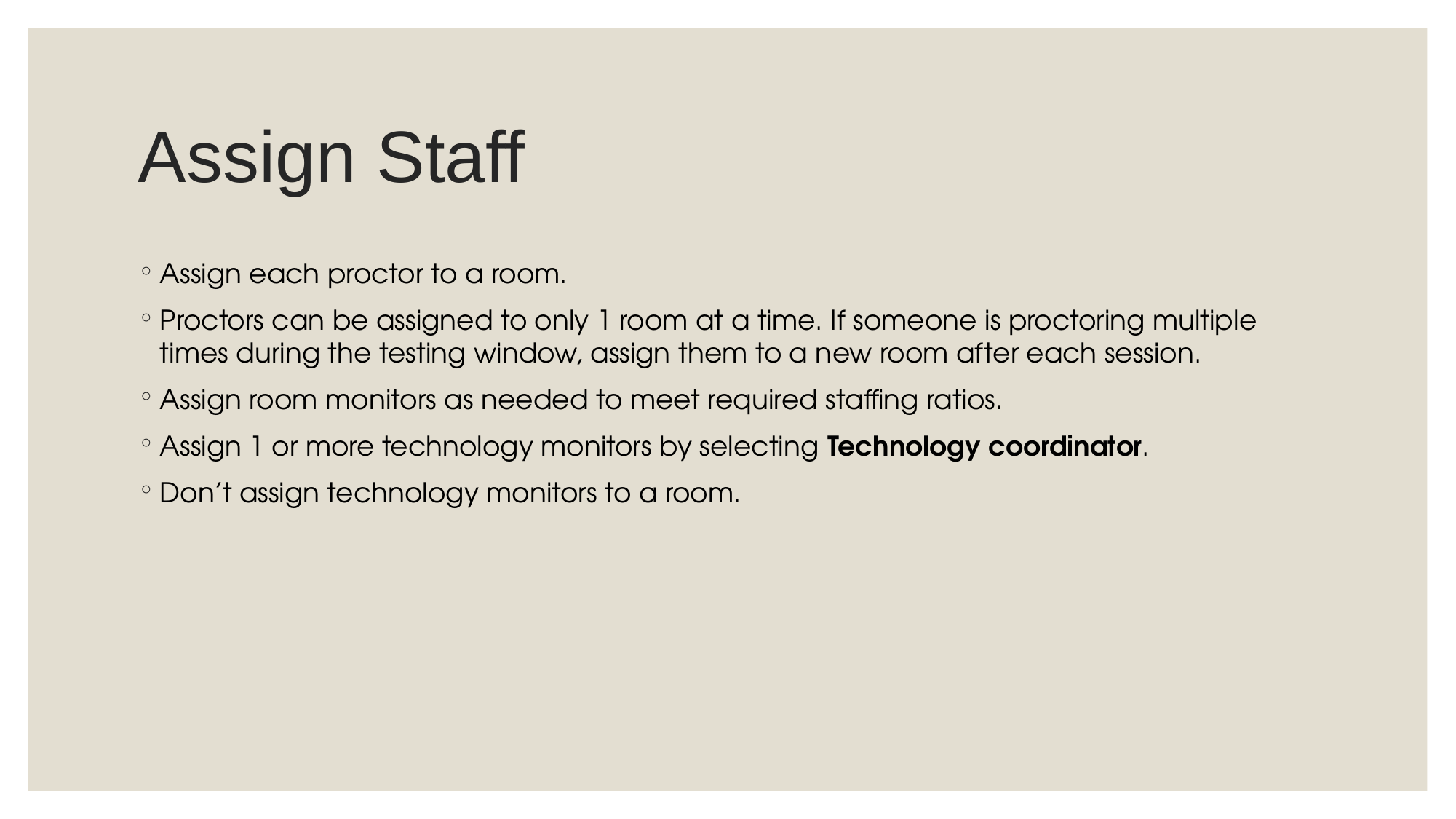

# Assign Staff
Assign each proctor to a room.
Proctors can be assigned to only 1 room at a time. If someone is proctoring multiple times during the testing window, assign them to a new room after each session.
Assign room monitors as needed to meet required staffing ratios.
Assign 1 or more technology monitors by selecting Technology coordinator.
Don’t assign technology monitors to a room.